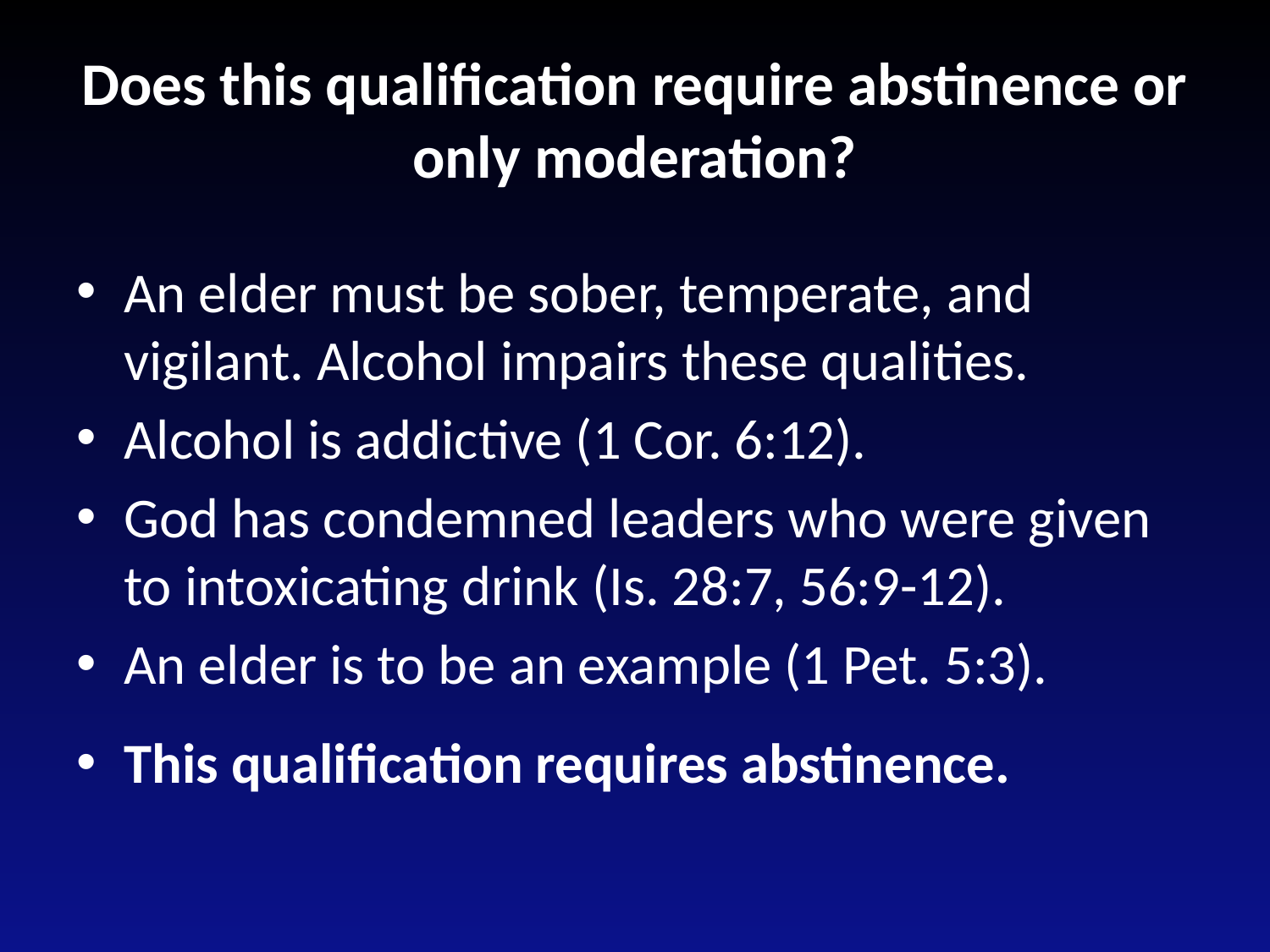

# Does this qualification require abstinence or only moderation?
An elder must be sober, temperate, and vigilant. Alcohol impairs these qualities.
Alcohol is addictive (1 Cor. 6:12).
God has condemned leaders who were given to intoxicating drink (Is. 28:7, 56:9-12).
An elder is to be an example (1 Pet. 5:3).

This qualification requires abstinence.